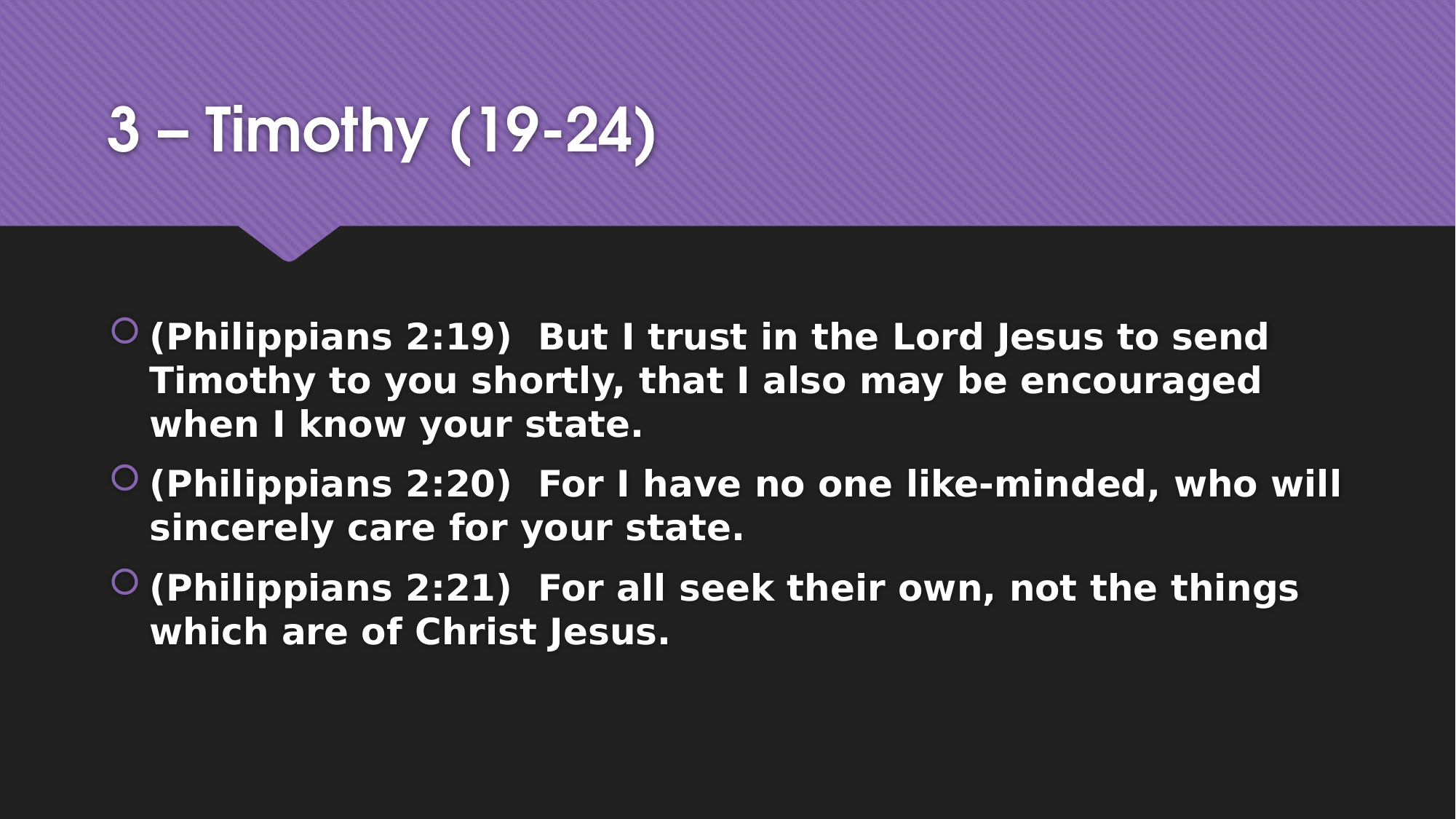

# 3 – Timothy (19-24)
(Philippians 2:19)  But I trust in the Lord Jesus to send Timothy to you shortly, that I also may be encouraged when I know your state.
(Philippians 2:20)  For I have no one like-minded, who will sincerely care for your state.
(Philippians 2:21)  For all seek their own, not the things which are of Christ Jesus.